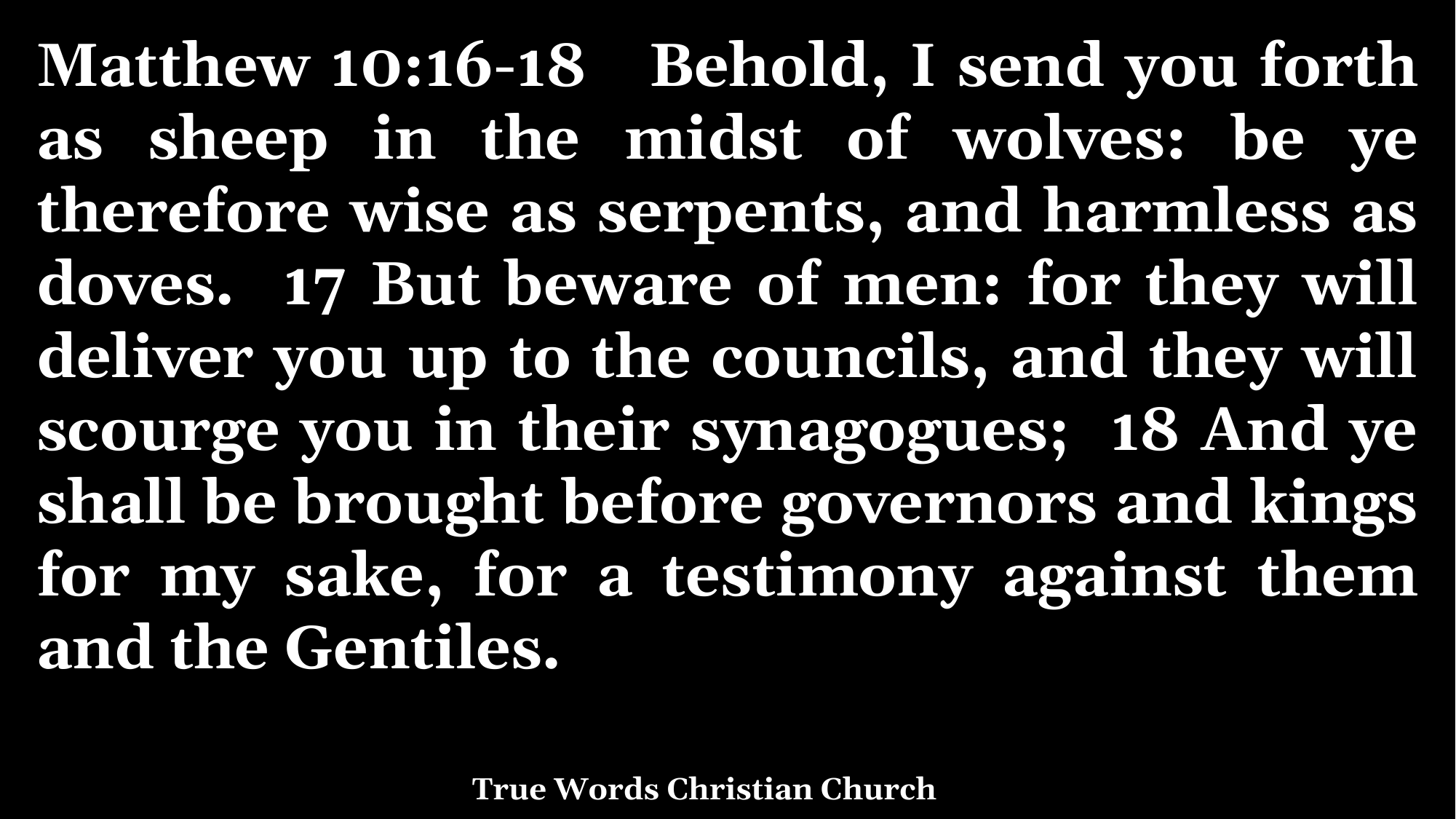

Matthew 10:16-18   Behold, I send you forth as sheep in the midst of wolves: be ye therefore wise as serpents, and harmless as doves.  17 But beware of men: for they will deliver you up to the councils, and they will scourge you in their synagogues;  18 And ye shall be brought before governors and kings for my sake, for a testimony against them and the Gentiles.
True Words Christian Church